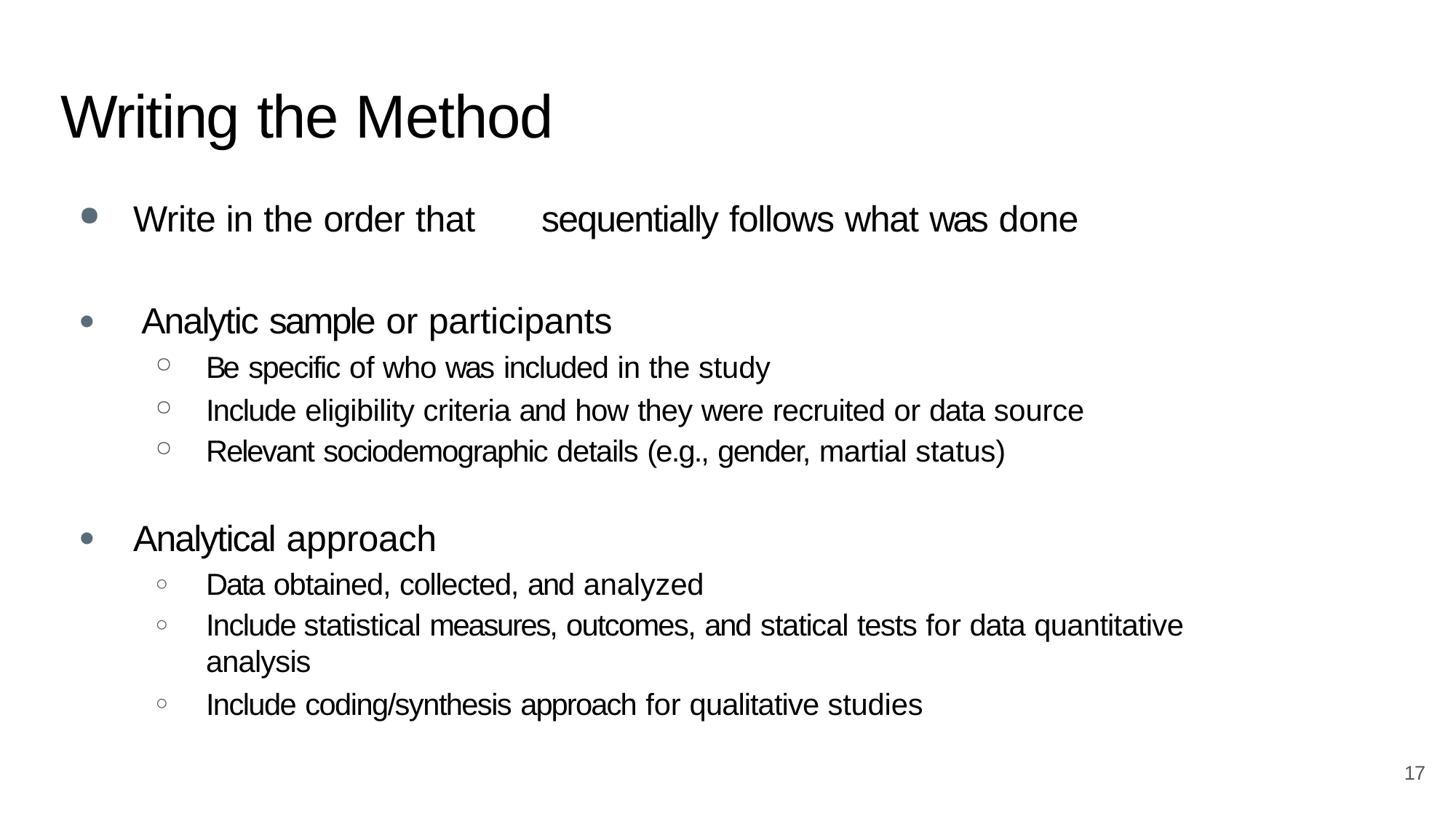

# Writing the Method
Write in the order that	sequentially follows what was done

Analytic sample or participants
Be specific of who was included in the study
Include eligibility criteria and how they were recruited or data source
Relevant sociodemographic details (e.g., gender, martial status)

Analytical approach
Data obtained, collected, and analyzed
Include statistical measures, outcomes, and statical tests for data quantitative analysis
Include coding/synthesis approach for qualitative studies
17